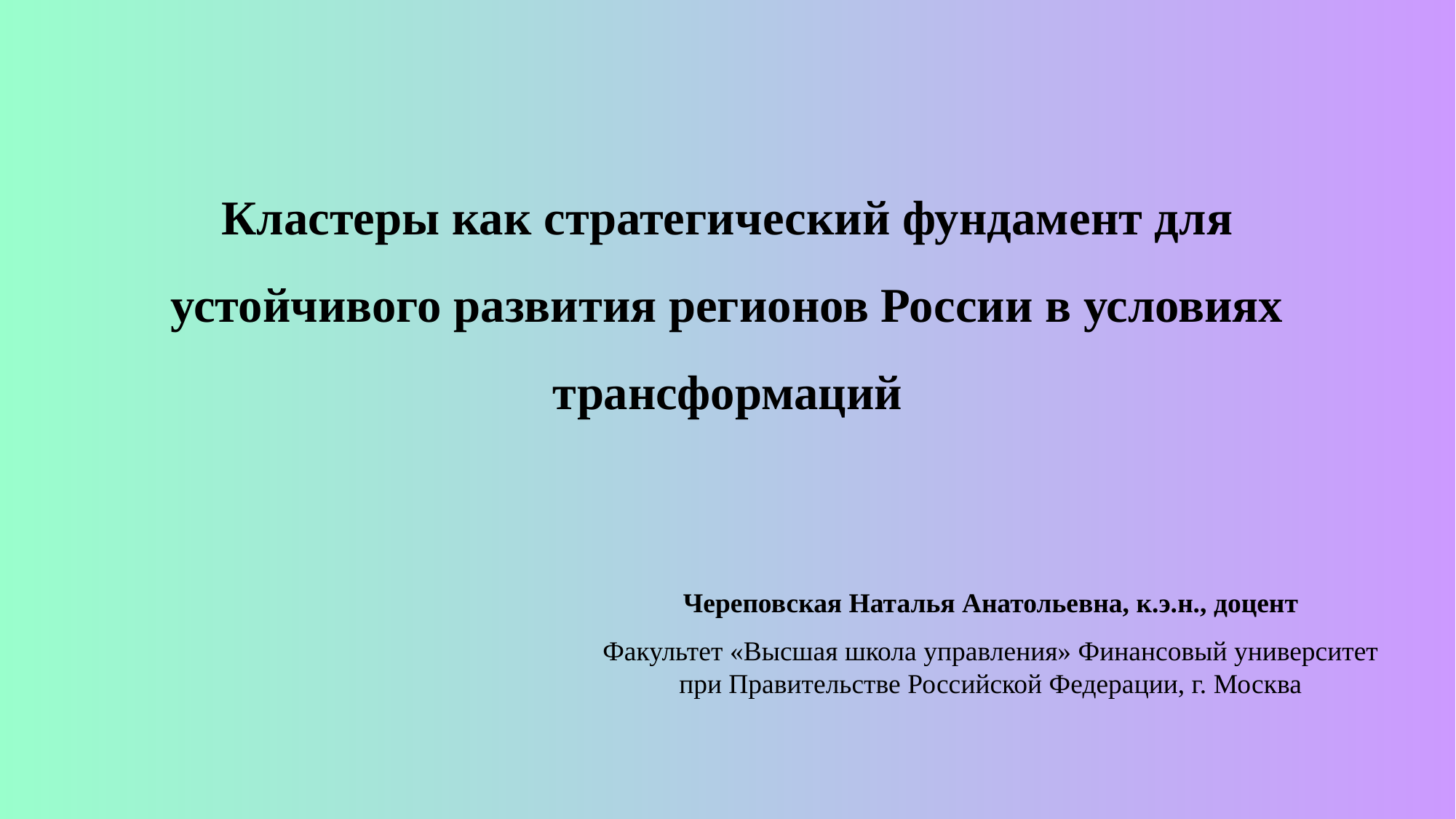

# Кластеры как стратегический фундамент для устойчивого развития регионов России в условиях трансформаций
Череповская Наталья Анатольевна, к.э.н., доцент
Факультет «Высшая школа управления» Финансовый университет при Правительстве Российской Федерации, г. Москва